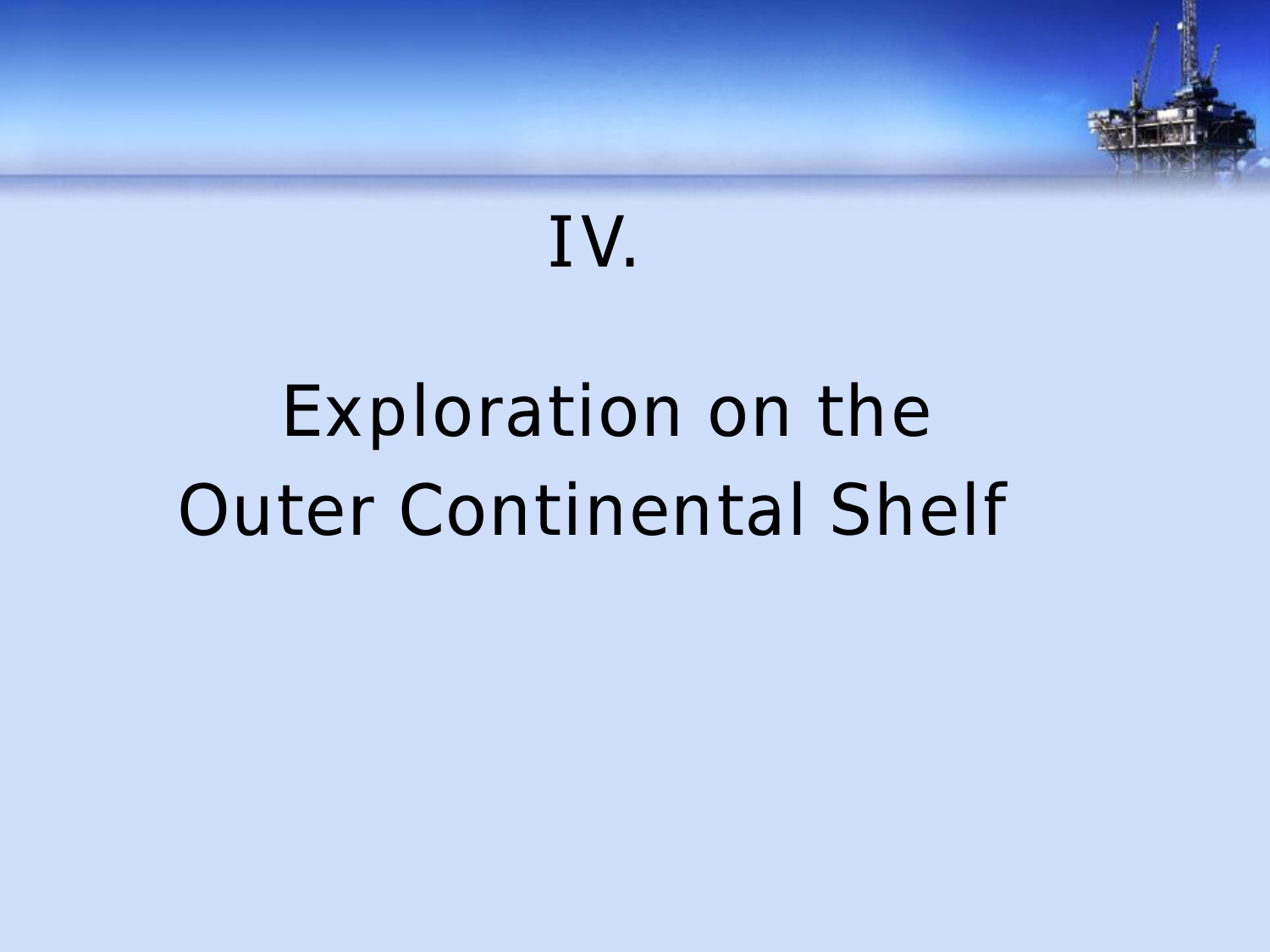

IV.
Exploration on the
Outer Continental Shelf